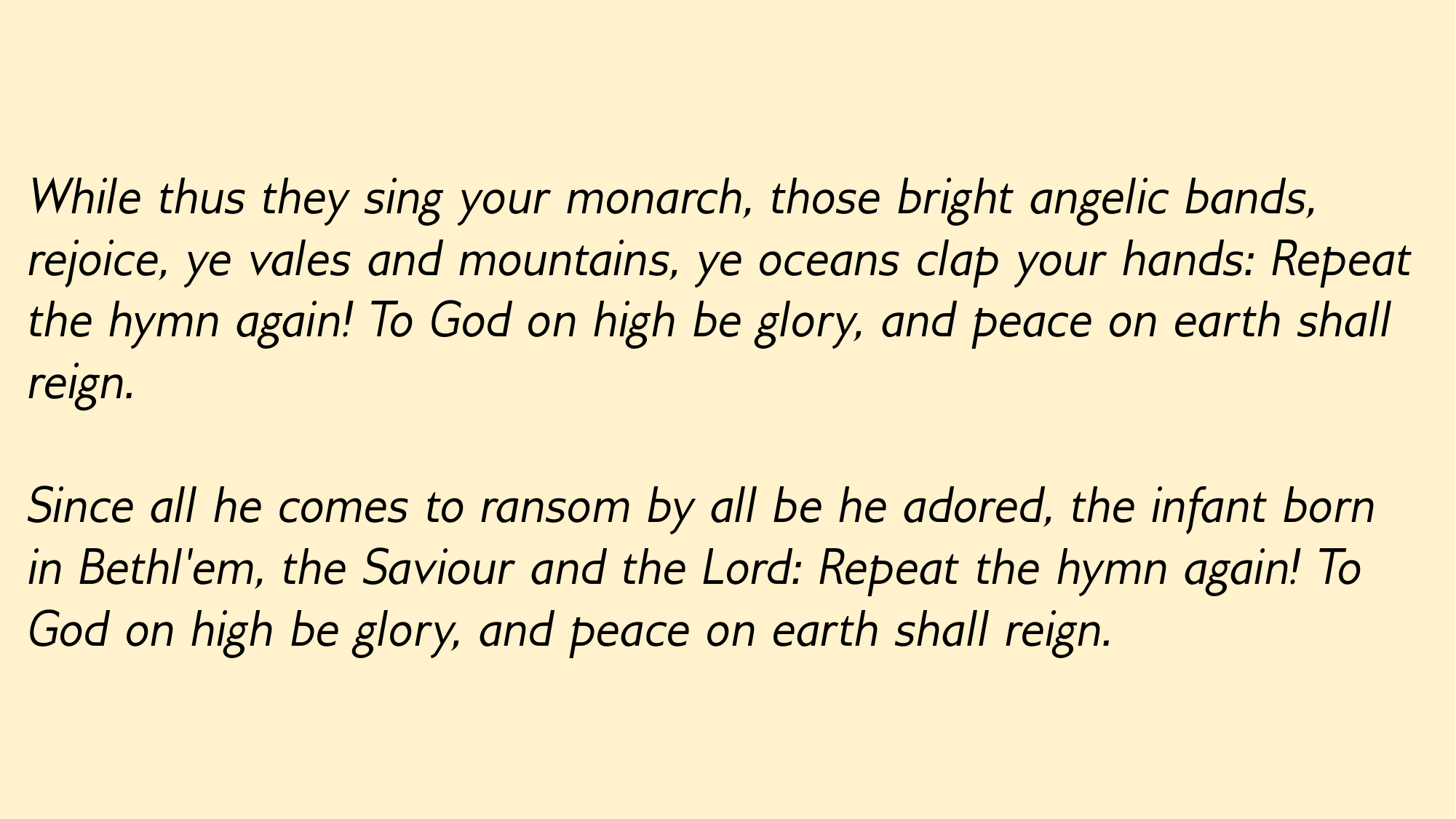

While thus they sing your monarch, those bright angelic bands, rejoice, ye vales and mountains, ye oceans clap your hands: Repeat the hymn again! To God on high be glory, and peace on earth shall reign.

Since all he comes to ransom by all be he adored, the infant born in Bethl'em, the Saviour and the Lord: Repeat the hymn again! To God on high be glory, and peace on earth shall reign.